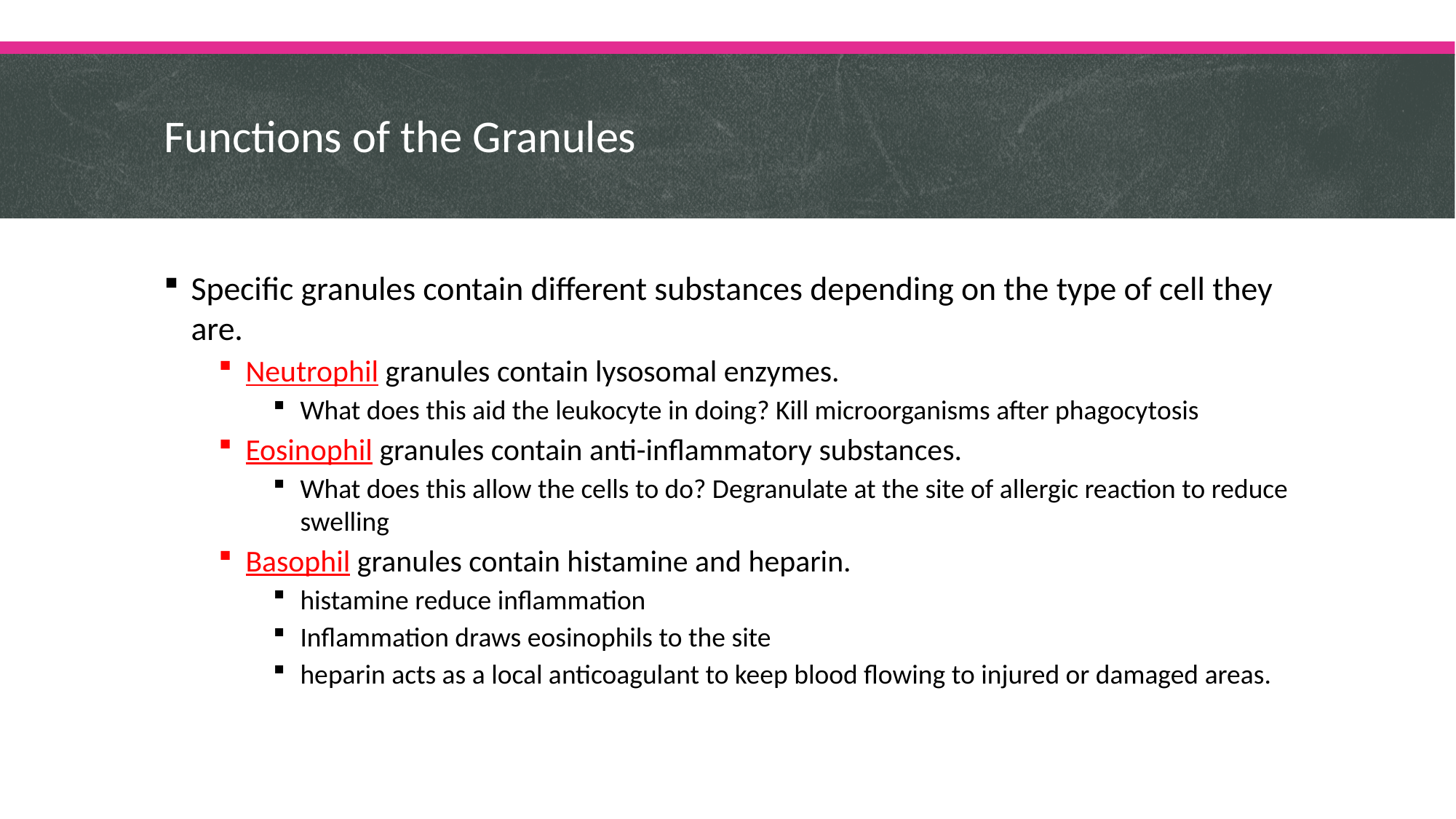

# Functions of the Granules
Specific granules contain different substances depending on the type of cell they are.
Neutrophil granules contain lysosomal enzymes.
What does this aid the leukocyte in doing? Kill microorganisms after phagocytosis
Eosinophil granules contain anti-inflammatory substances.
What does this allow the cells to do? Degranulate at the site of allergic reaction to reduce swelling
Basophil granules contain histamine and heparin.
histamine reduce inflammation
Inflammation draws eosinophils to the site
heparin acts as a local anticoagulant to keep blood flowing to injured or damaged areas.